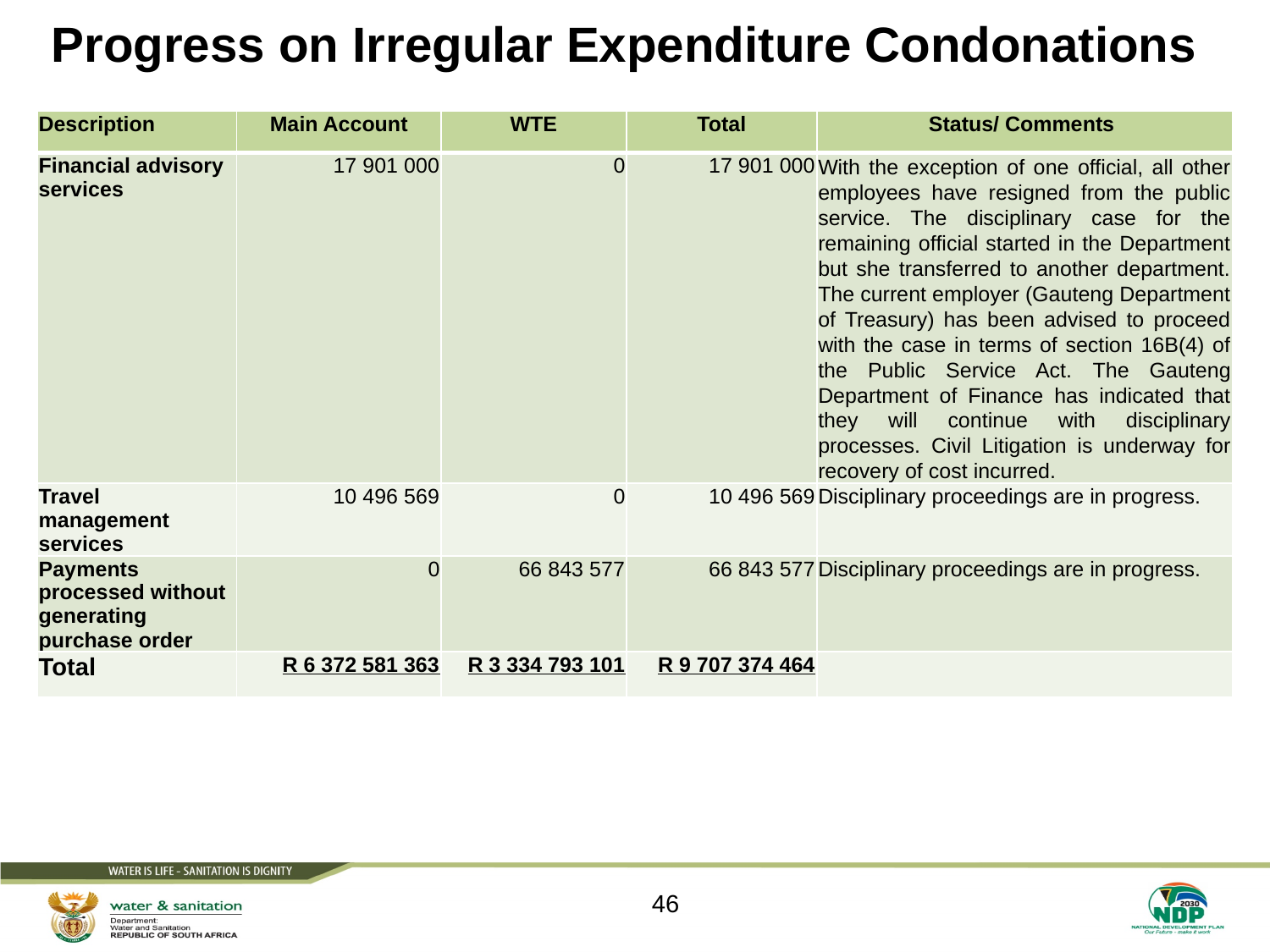

# Progress on Irregular Expenditure Condonations
| Description | Main Account | WTE | Total | Status/ Comments |
| --- | --- | --- | --- | --- |
| Financial advisory services | 17 901 000 | 0 | 17 901 000 | With the exception of one official, all other employees have resigned from the public service. The disciplinary case for the remaining official started in the Department but she transferred to another department. The current employer (Gauteng Department of Treasury) has been advised to proceed with the case in terms of section 16B(4) of the Public Service Act. The Gauteng Department of Finance has indicated that they will continue with disciplinary processes. Civil Litigation is underway for recovery of cost incurred. |
| Travel management services | 10 496 569 | 0 | 10 496 569 | Disciplinary proceedings are in progress. |
| Payments processed without generating purchase order | 0 | 66 843 577 | 66 843 577 | Disciplinary proceedings are in progress. |
| Total | R 6 372 581 363 | R 3 334 793 101 | R 9 707 374 464 |  |
46